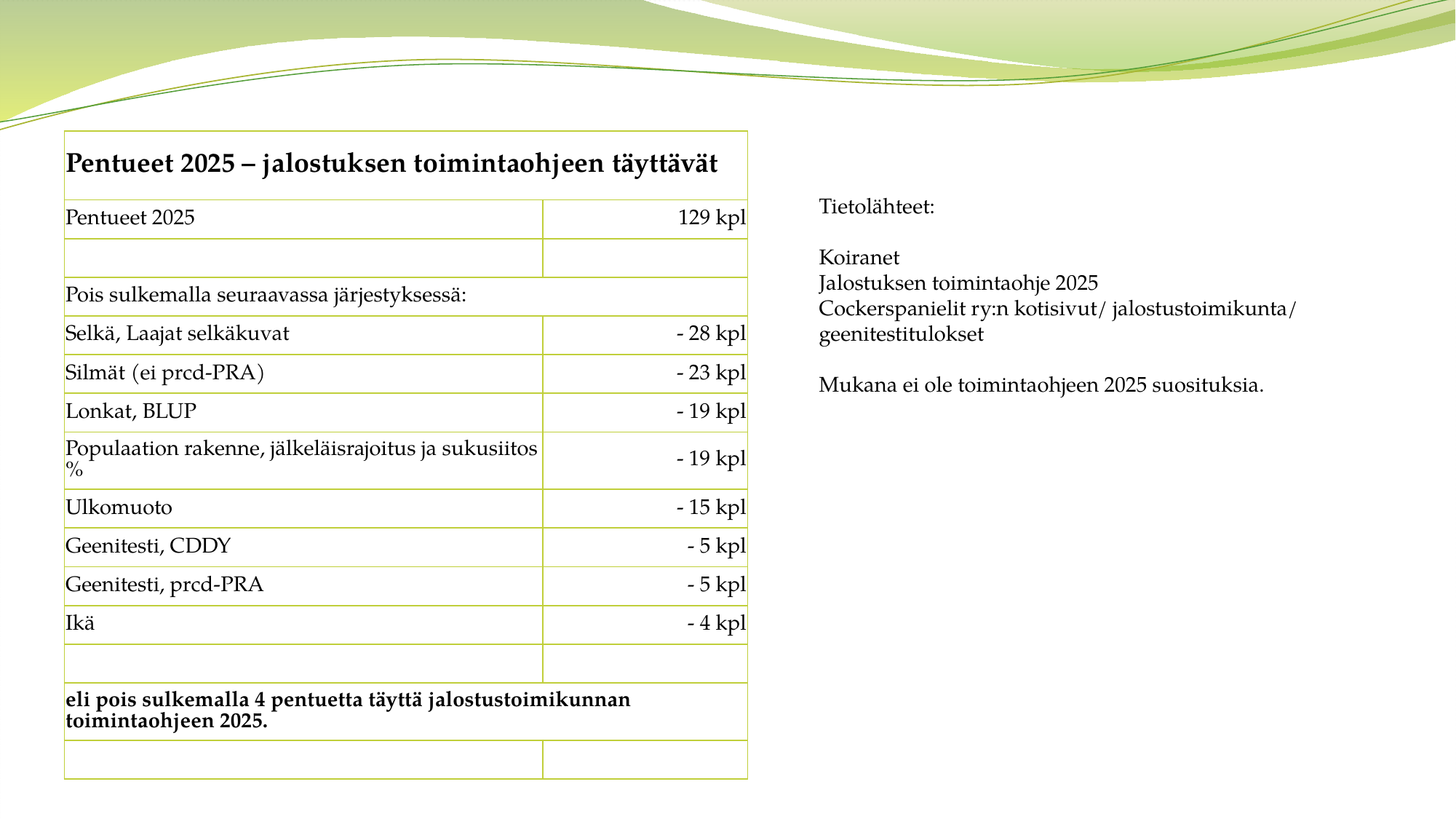

| Pentueet 2025 – jalostuksen toimintaohjeen täyttävät |  |
| --- | --- |
| Pentueet 2025 | 129 kpl |
|  |  |
| Pois sulkemalla seuraavassa järjestyksessä: |  |
| Selkä, Laajat selkäkuvat | - 28 kpl |
| Silmät (ei prcd-PRA) | - 23 kpl |
| Lonkat, BLUP | - 19 kpl |
| Populaation rakenne, jälkeläisrajoitus ja sukusiitos% | - 19 kpl |
| Ulkomuoto | - 15 kpl |
| Geenitesti, CDDY | - 5 kpl |
| Geenitesti, prcd-PRA | - 5 kpl |
| Ikä | - 4 kpl |
|  |  |
| eli pois sulkemalla 4 pentuetta täyttä jalostustoimikunnan toimintaohjeen 2025. |  |
|  |  |
Tietolähteet:

Koiranet
Jalostuksen toimintaohje 2025
Cockerspanielit ry:n kotisivut/ jalostustoimikunta/ geenitestitulokset

Mukana ei ole toimintaohjeen 2025 suosituksia.